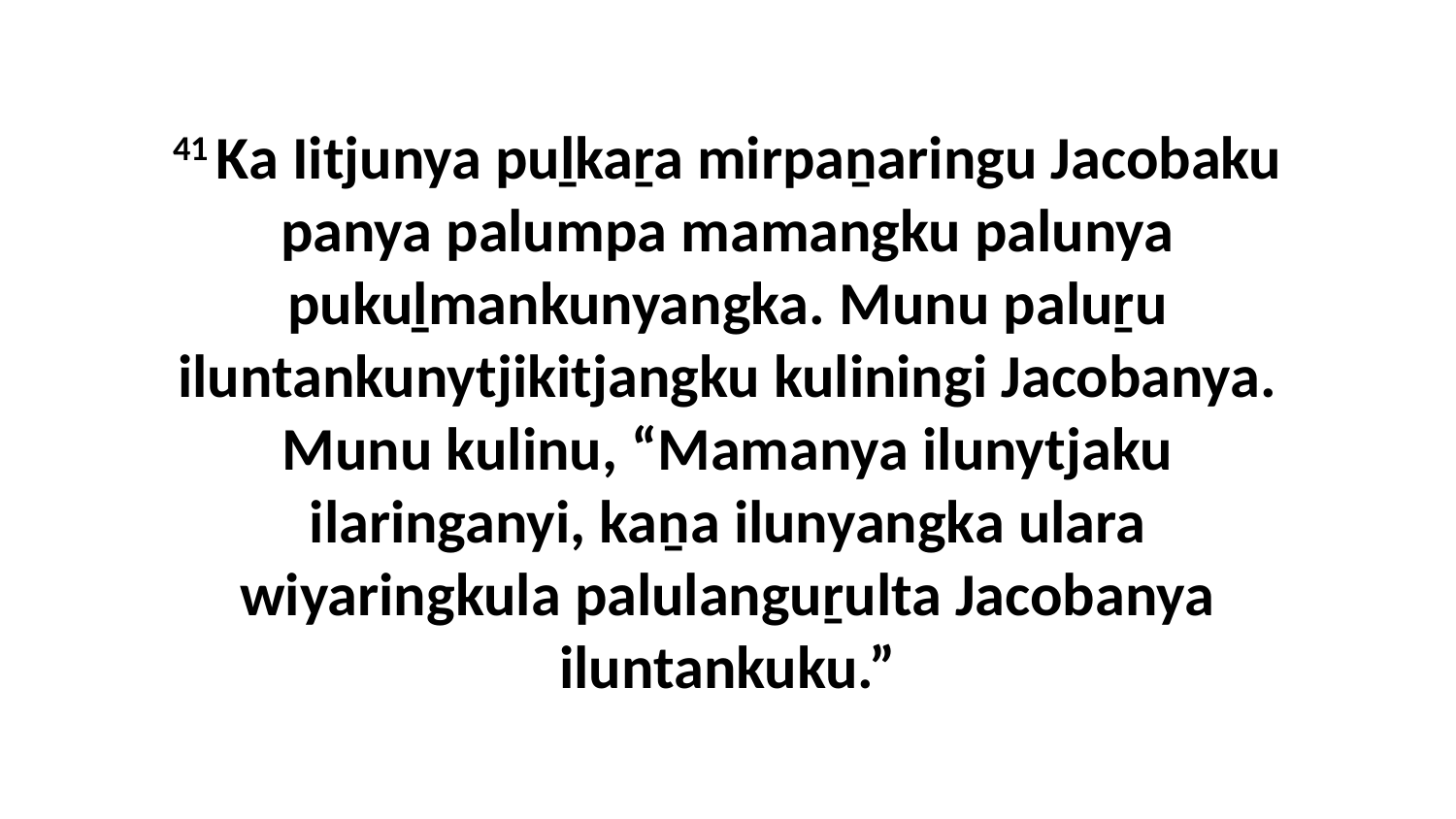

41 Ka Iitjunya puḻkaṟa mirpaṉaringu Jacobaku panya palumpa mamangku palunya pukuḻmankunyangka. Munu paluṟu iluntankunytjikitjangku kuliningi Jacobanya. Munu kulinu, “Mamanya ilunytjaku ilaringanyi, kaṉa ilunyangka ulara wiyaringkula palulanguṟulta Jacobanya iluntankuku.”